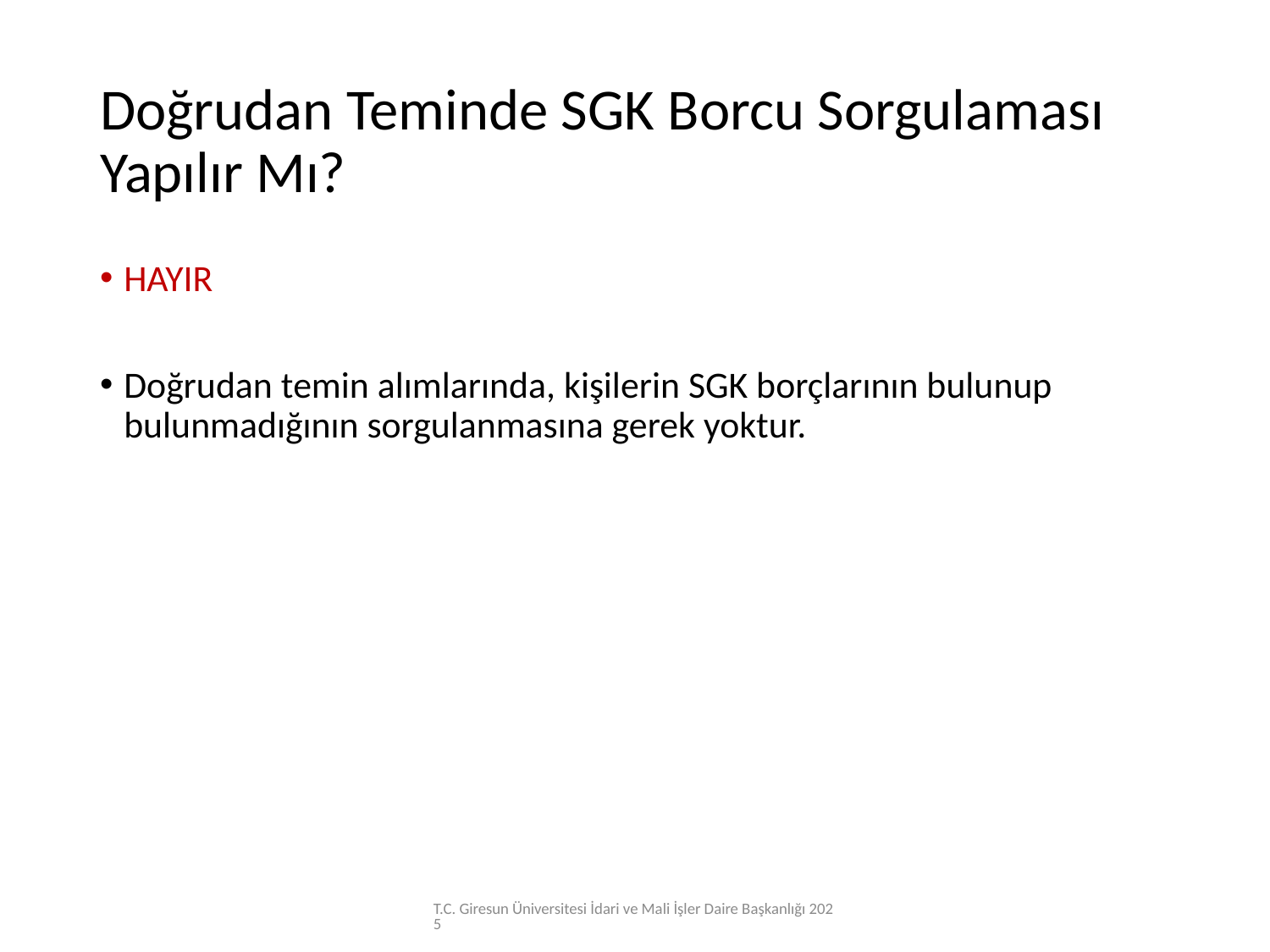

# Doğrudan Teminde SGK Borcu Sorgulaması Yapılır Mı?
HAYIR

Doğrudan temin alımlarında, kişilerin SGK borçlarının bulunup bulunmadığının sorgulanmasına gerek yoktur.
T.C. Giresun Üniversitesi İdari ve Mali İşler Daire Başkanlığı 2025